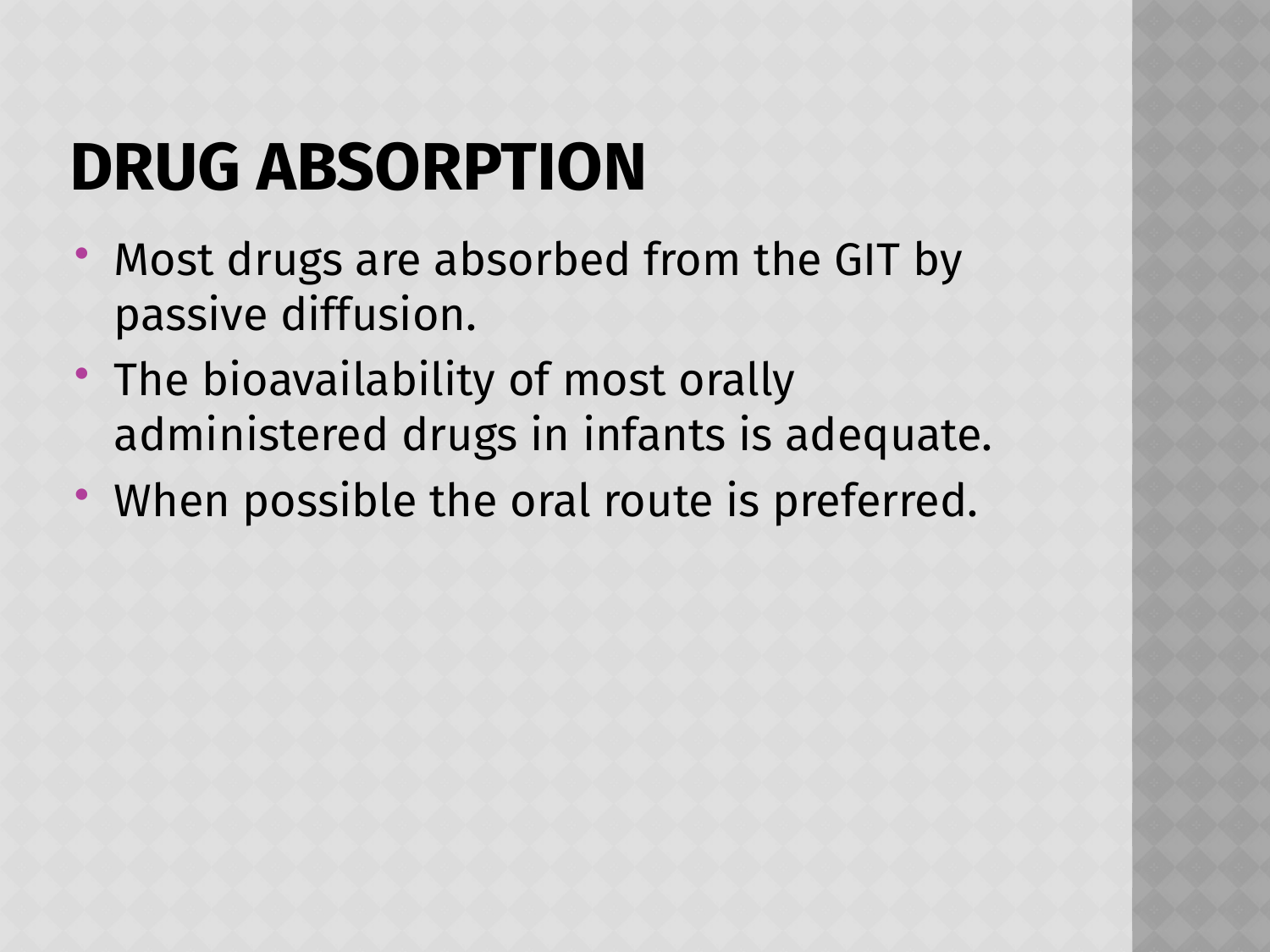

# Drug absorption
Most drugs are absorbed from the GIT by passive diffusion.
The bioavailability of most orally administered drugs in infants is adequate.
When possible the oral route is preferred.